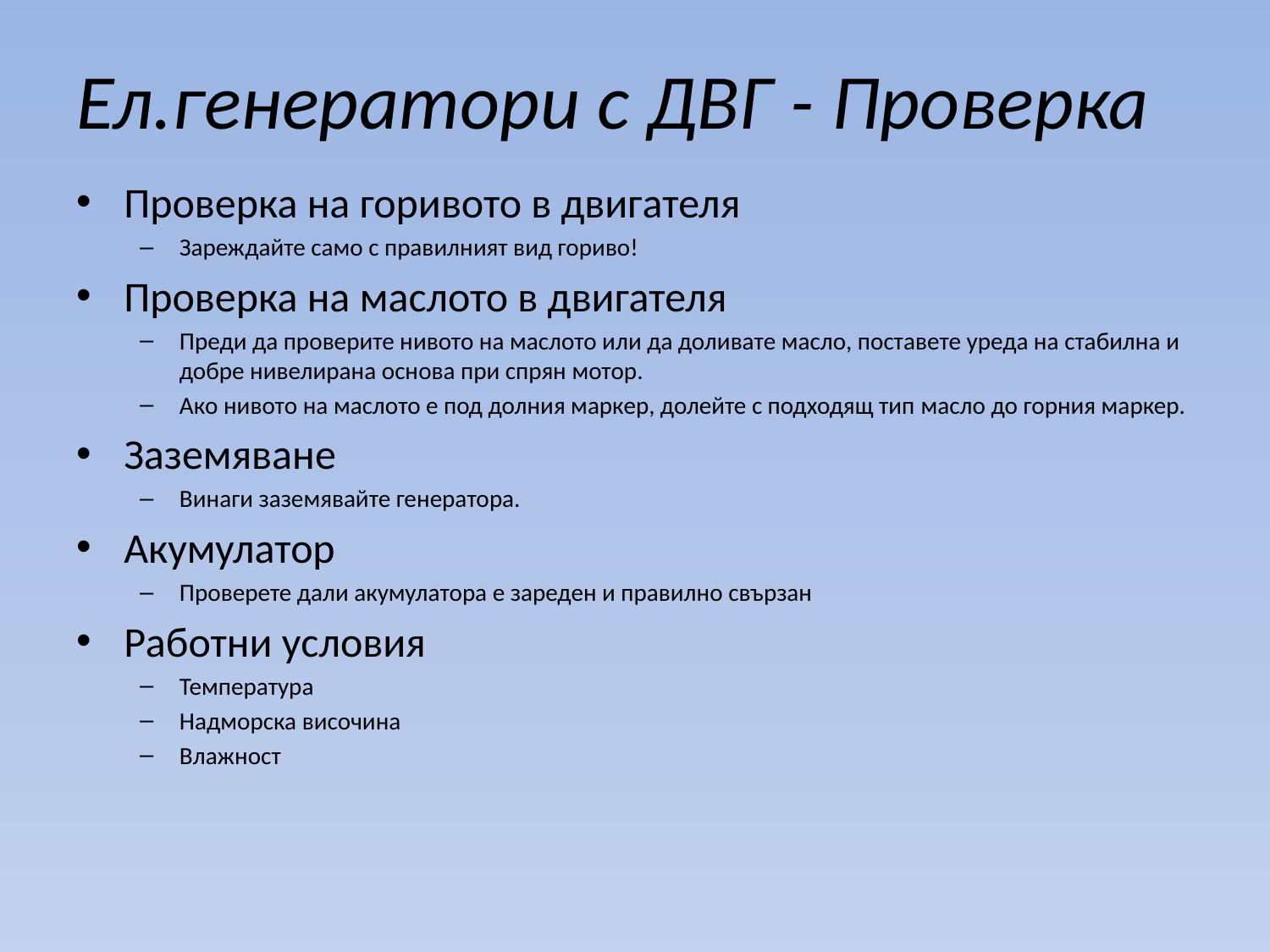

# Ел.генератори с ДВГ - Проверка
Проверка на горивото в двигателя
Зареждайте само с правилният вид гориво!
Проверка на маслото в двигателя
Преди да проверите нивото на маслото или да доливате масло, поставете уреда на стабилна и добре нивелирана основа при спрян мотор.
Ако нивото на маслото е под долния маркер, долейте с подходящ тип масло до горния маркер.
Заземяване
Винаги заземявайте генератора.
Акумулатор
Проверете дали акумулатора е зареден и правилно свързан
Работни условия
Температура
Надморска височина
Влажност